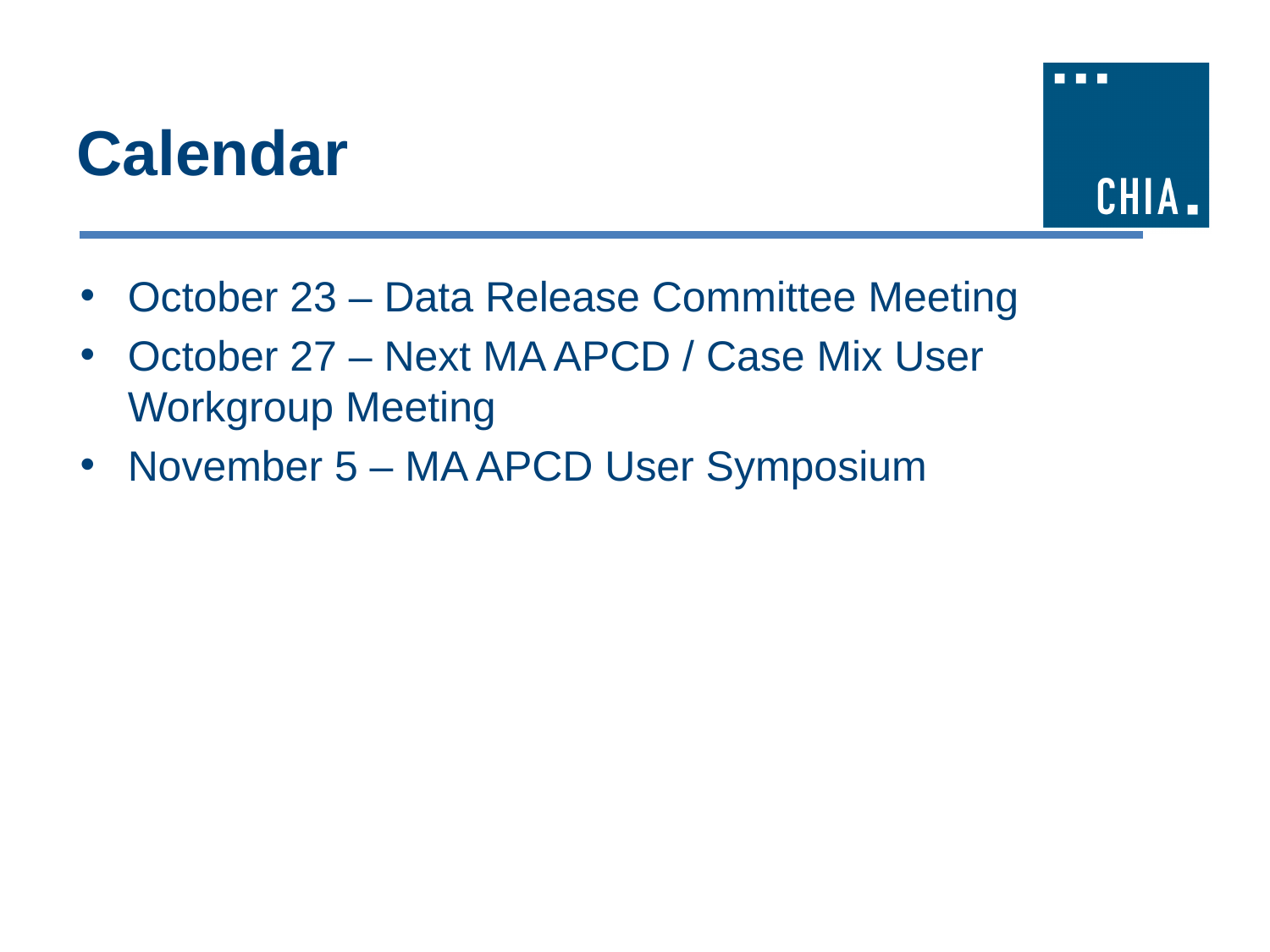

# Calendar
October 23 – Data Release Committee Meeting
October 27 – Next MA APCD / Case Mix User Workgroup Meeting
November 5 – MA APCD User Symposium